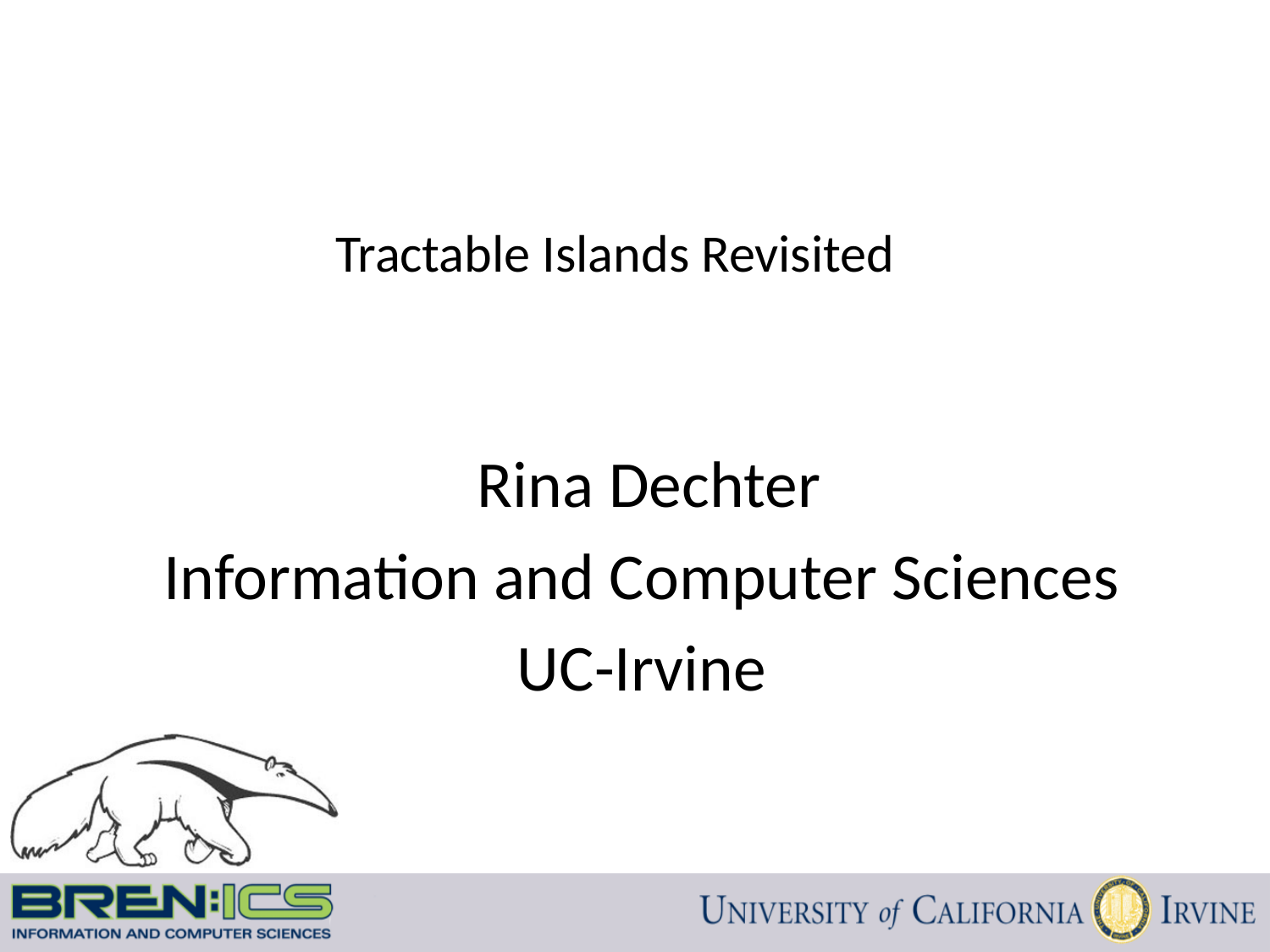

# Tractable Islands Revisited

 Rina Dechter
Information and Computer Sciences
UC-Irvine